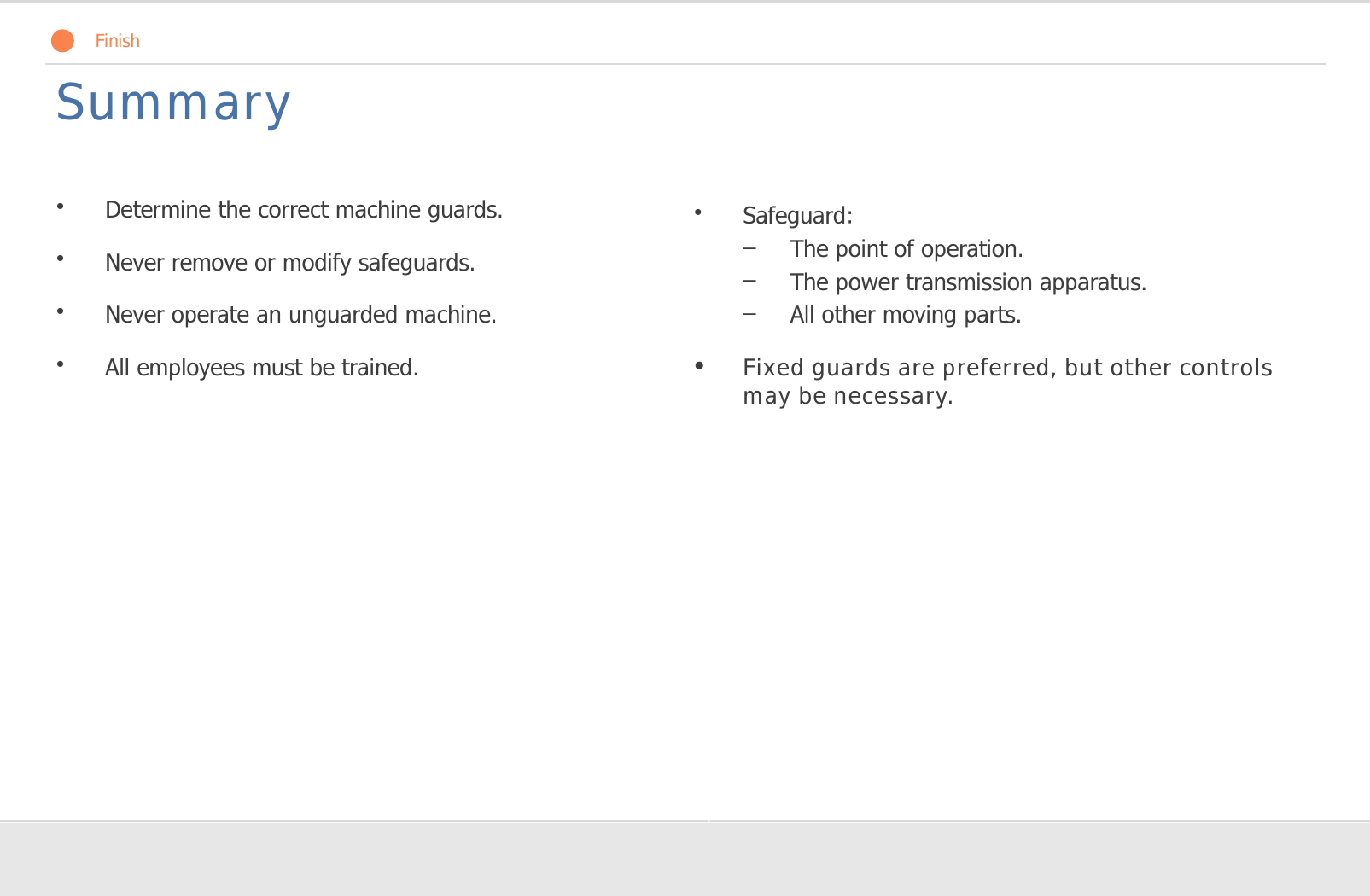

Finish
# Summary
Determine the correct machine guards.
Never remove or modify safeguards.
Never operate an unguarded machine.
All employees must be trained.
Safeguard:
The point of operation.
The power transmission apparatus.
All other moving parts.
Fixed guards are preferred, but other controls may be necessary.